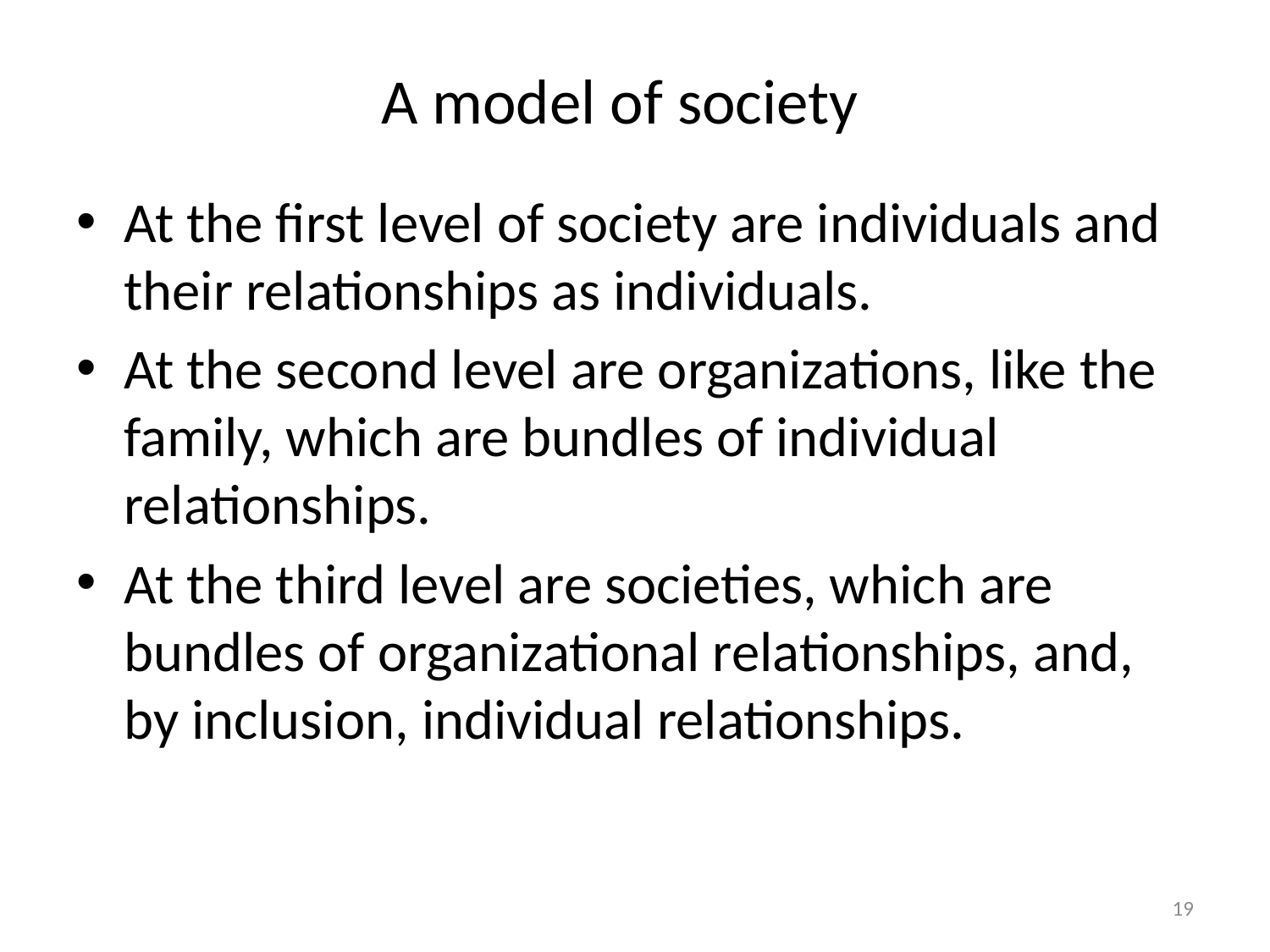

# A model of society
At the first level of society are individuals and their relationships as individuals.
At the second level are organizations, like the family, which are bundles of individual relationships.
At the third level are societies, which are bundles of organizational relationships, and, by inclusion, individual relationships.

19